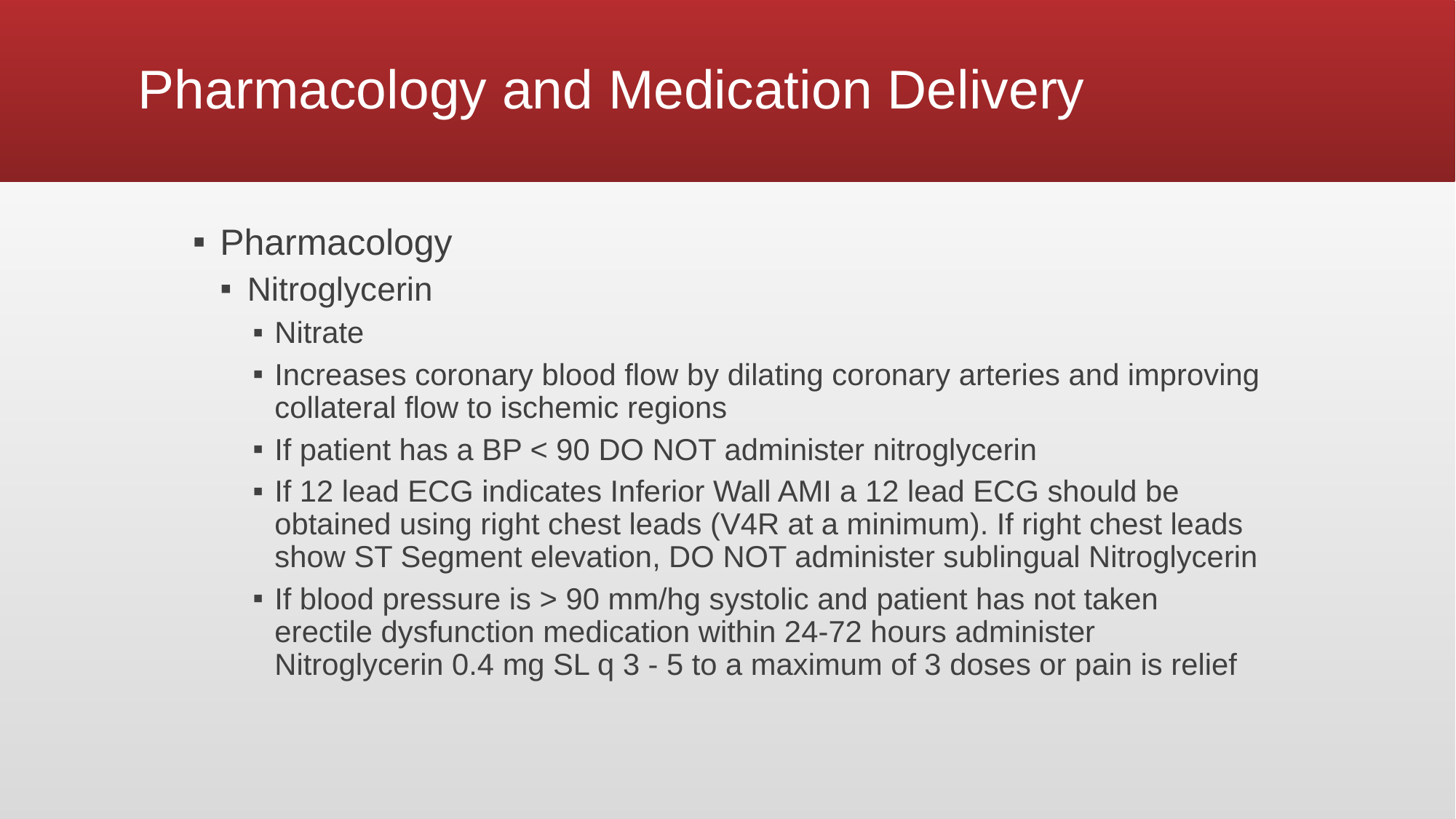

# Pharmacology and Medication Delivery
Pharmacology
Nitroglycerin
Nitrate
Increases coronary blood flow by dilating coronary arteries and improving collateral flow to ischemic regions
If patient has a BP < 90 DO NOT administer nitroglycerin
If 12 lead ECG indicates Inferior Wall AMI a 12 lead ECG should be obtained using right chest leads (V4R at a minimum). If right chest leads show ST Segment elevation, DO NOT administer sublingual Nitroglycerin
If blood pressure is > 90 mm/hg systolic and patient has not taken erectile dysfunction medication within 24-72 hours administer Nitroglycerin 0.4 mg SL q 3 - 5 to a maximum of 3 doses or pain is relief